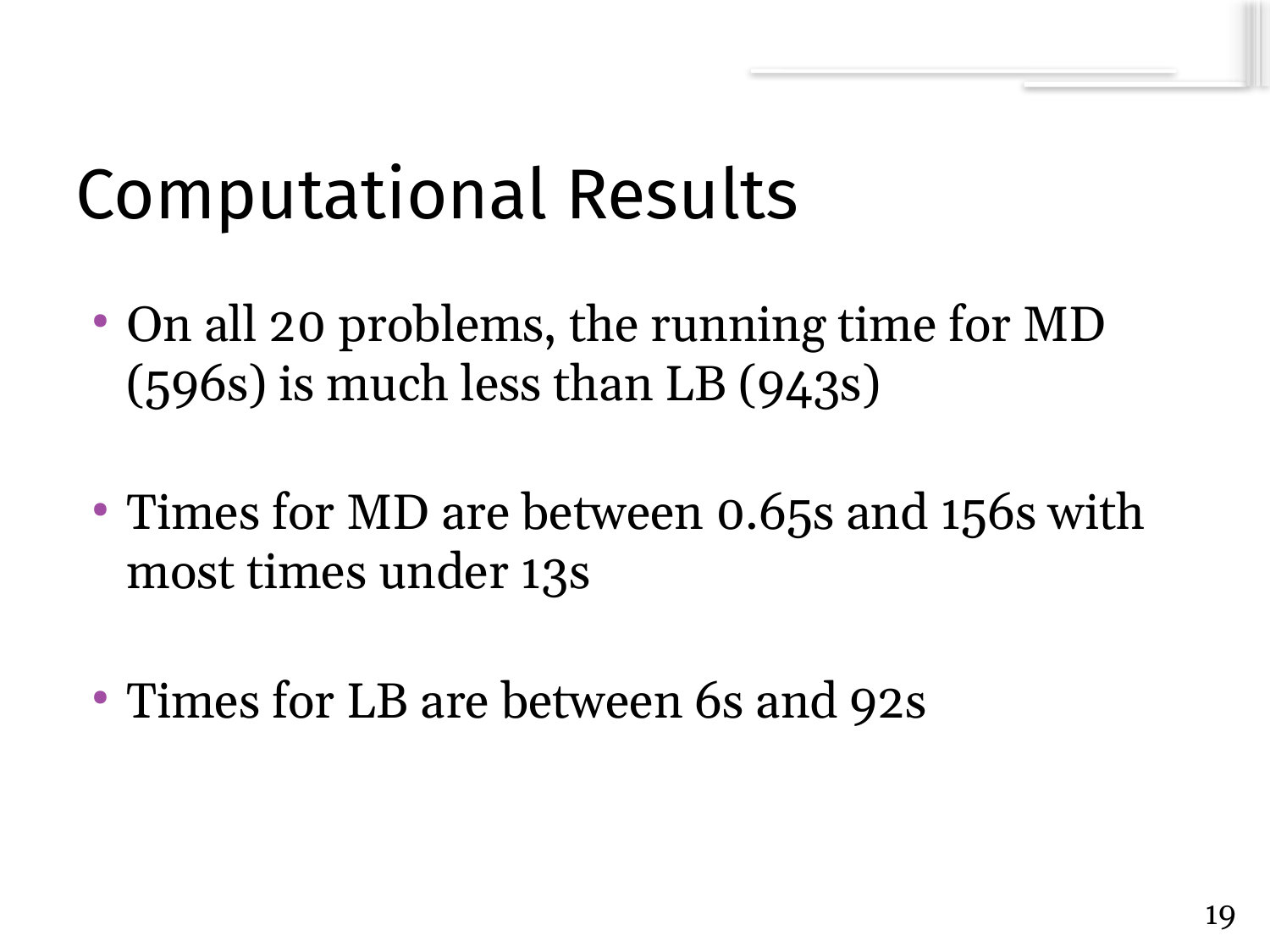

# Computational Results
On all 20 problems, the running time for MD (596s) is much less than LB (943s)

Times for MD are between 0.65s and 156s with most times under 13s

Times for LB are between 6s and 92s
19